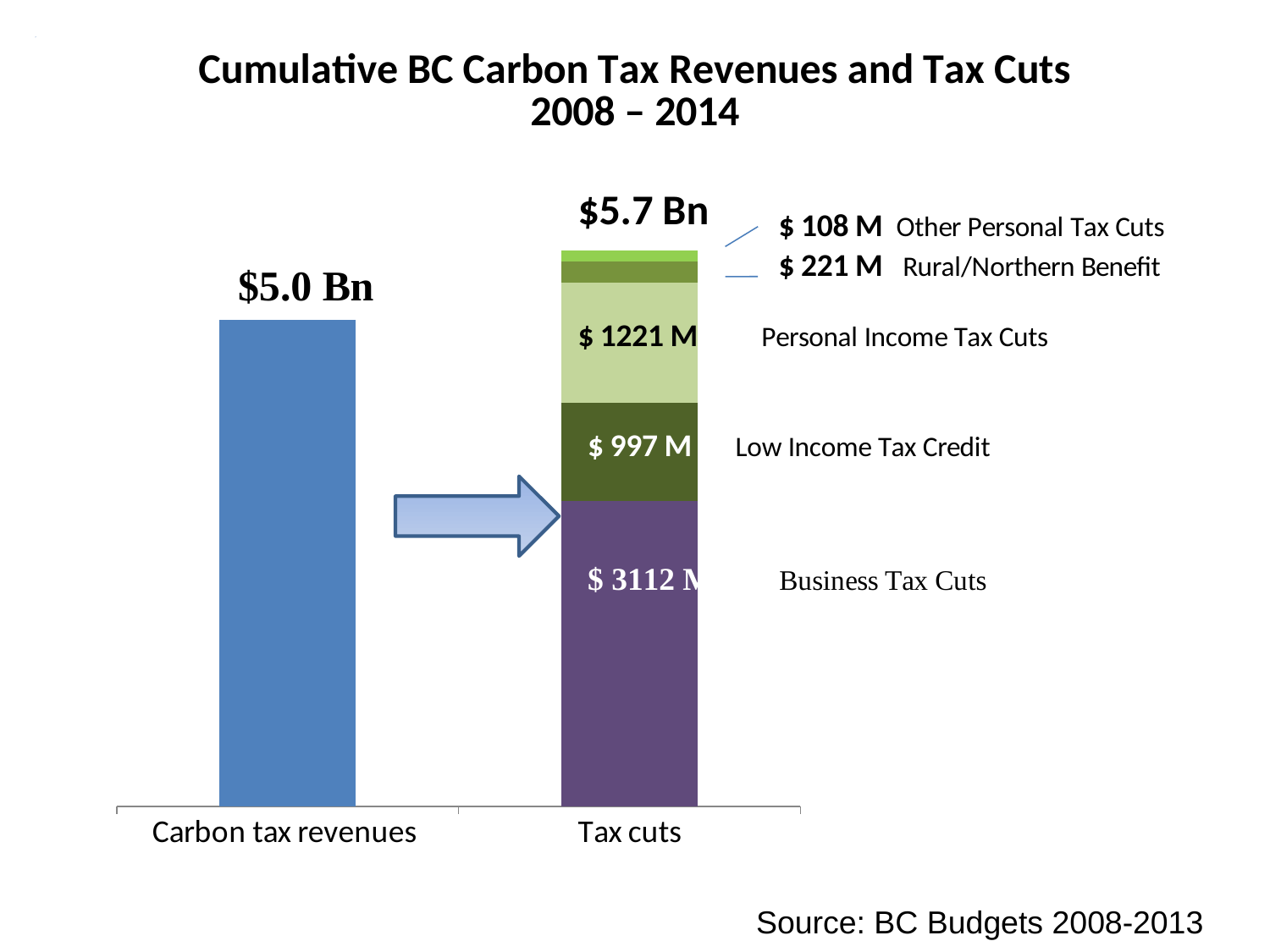

### Chart: Cumulative BC Carbon Tax Revenues and Tax Cuts 2008 – 2014

| Category |  |  |  |  |  |  |
|---|---|---|---|---|---|---|
| Carbon tax revenues  | 4956.0 | None | None | None | None | None |
| Tax cuts | None | 3112.0 | 997.0 | 1221.0 | 221.0 | 108.0 |
Source: BC Budgets 2008-2013